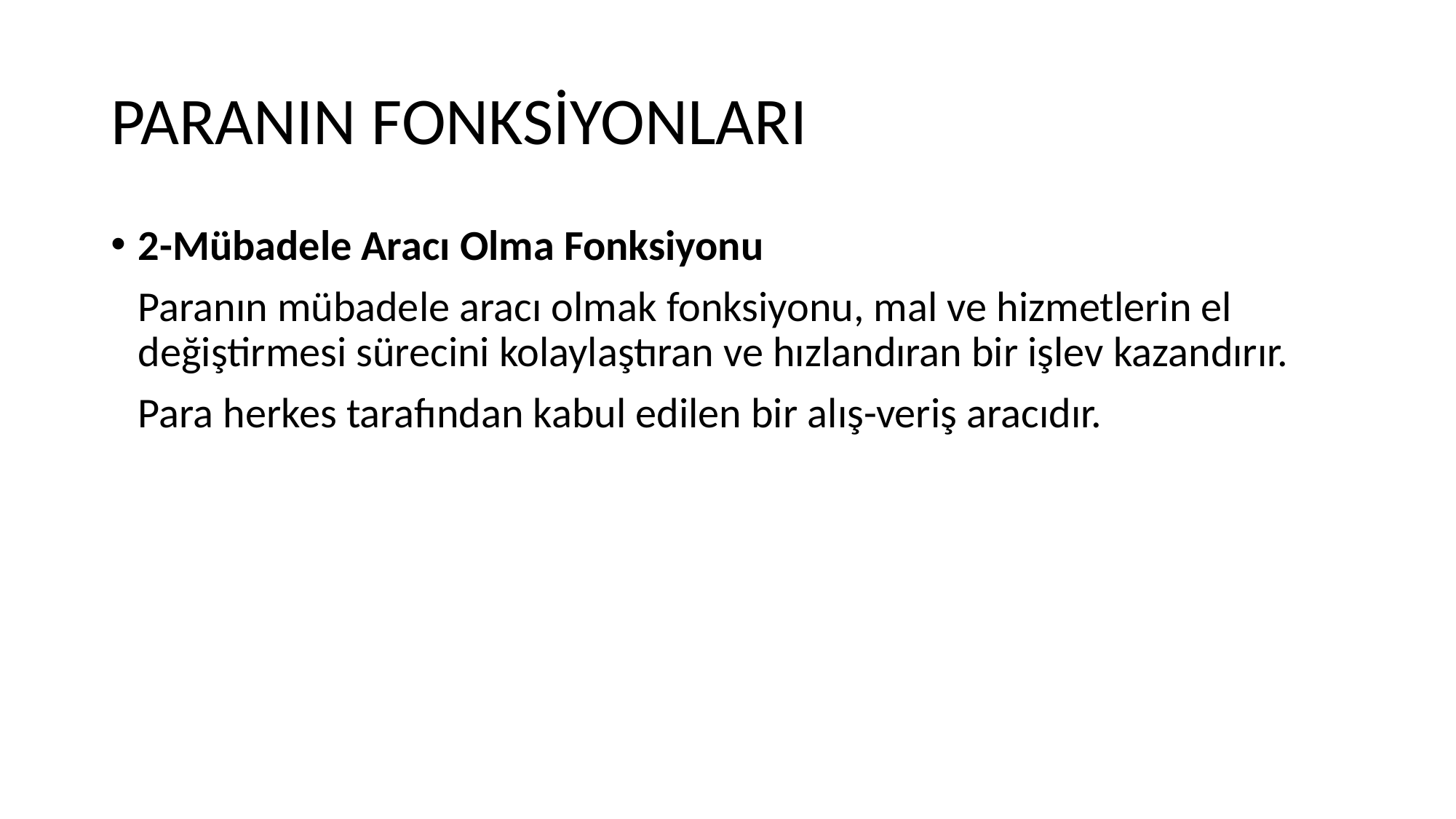

# PARANIN FONKSİYONLARI
2-Mübadele Aracı Olma Fonksiyonu
	Paranın mübadele aracı olmak fonksiyonu, mal ve hizmetlerin el değiştirmesi sürecini kolaylaştıran ve hızlandıran bir işlev kazandırır.
	Para herkes tarafından kabul edilen bir alış-veriş aracıdır.